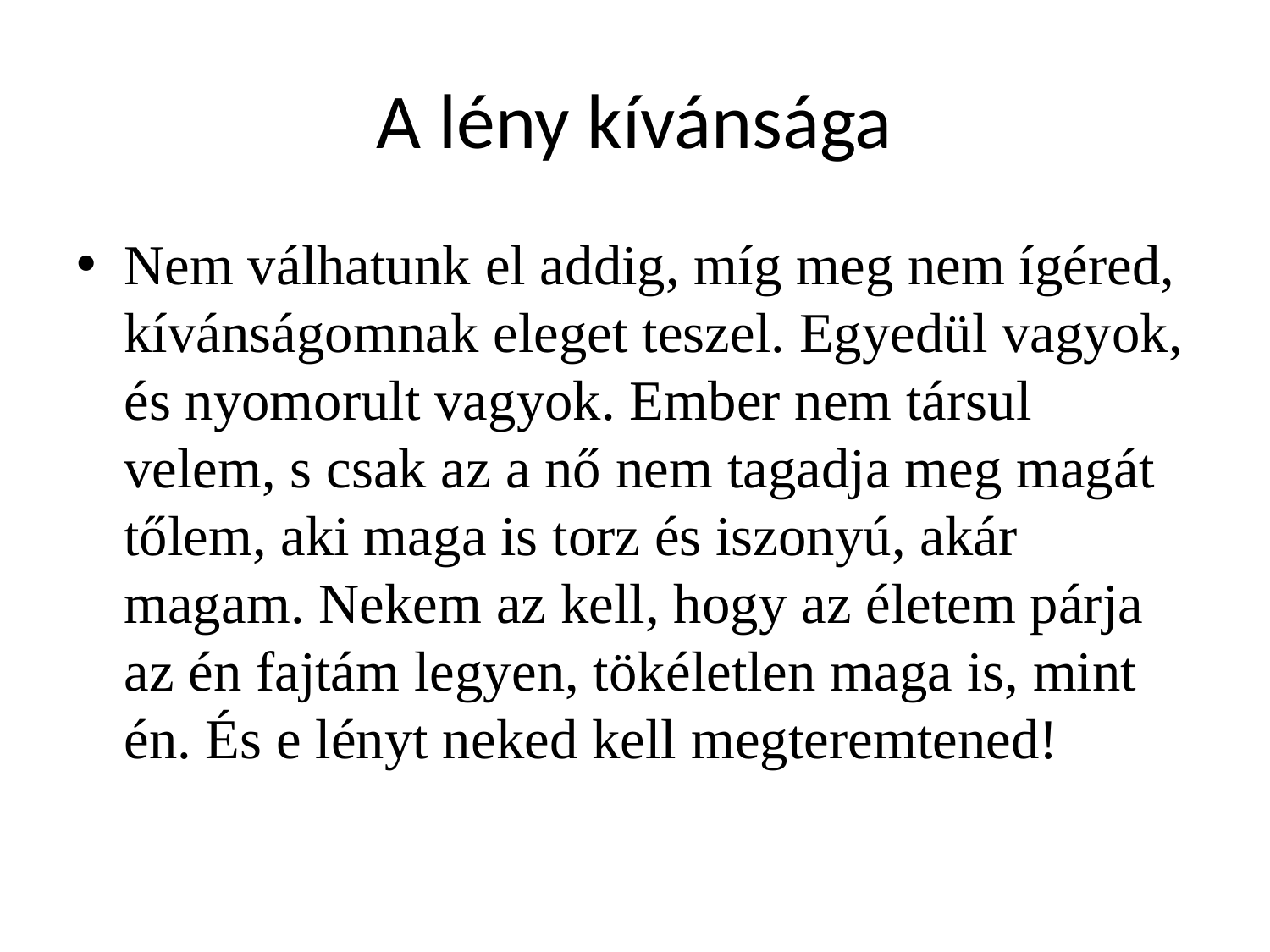

# A lény kívánsága
Nem válhatunk el addig, míg meg nem ígéred, kívánságomnak eleget teszel. Egyedül vagyok, és nyomorult vagyok. Ember nem társul velem, s csak az a nő nem tagadja meg magát tőlem, aki maga is torz és iszonyú, akár magam. Nekem az kell, hogy az életem párja az én fajtám legyen, tökéletlen maga is, mint én. És e lényt neked kell megteremtened!